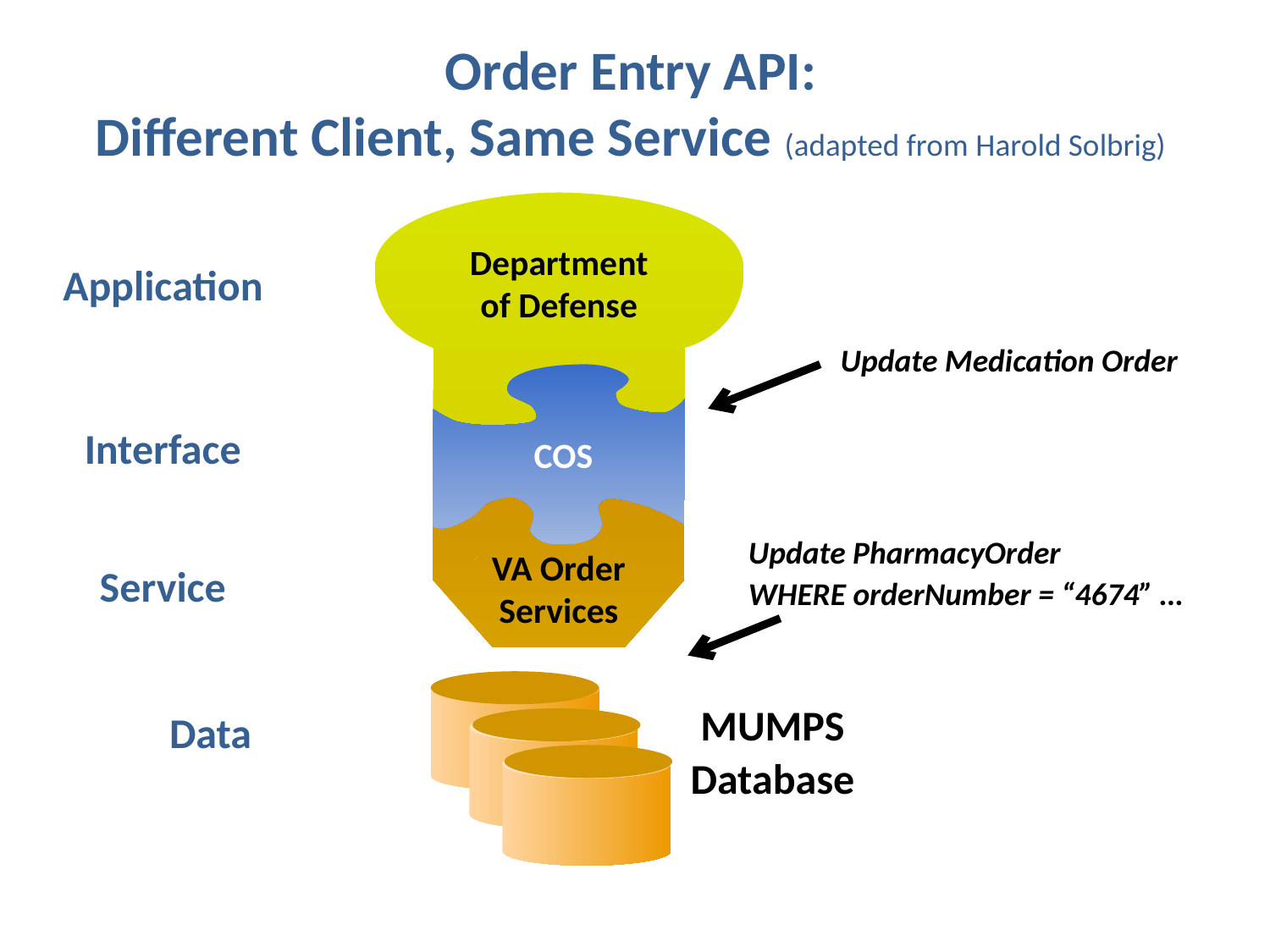

# Order Entry API: Different Client, Same Service (adapted from Harold Solbrig)

Department of Defense
Department of Defense
Application
Update Medication Order

Interface
COS
COS

Update PharmacyOrder
WHERE orderNumber = “4674” …
VA Order
Services
Service

MUMPS
Database
Data